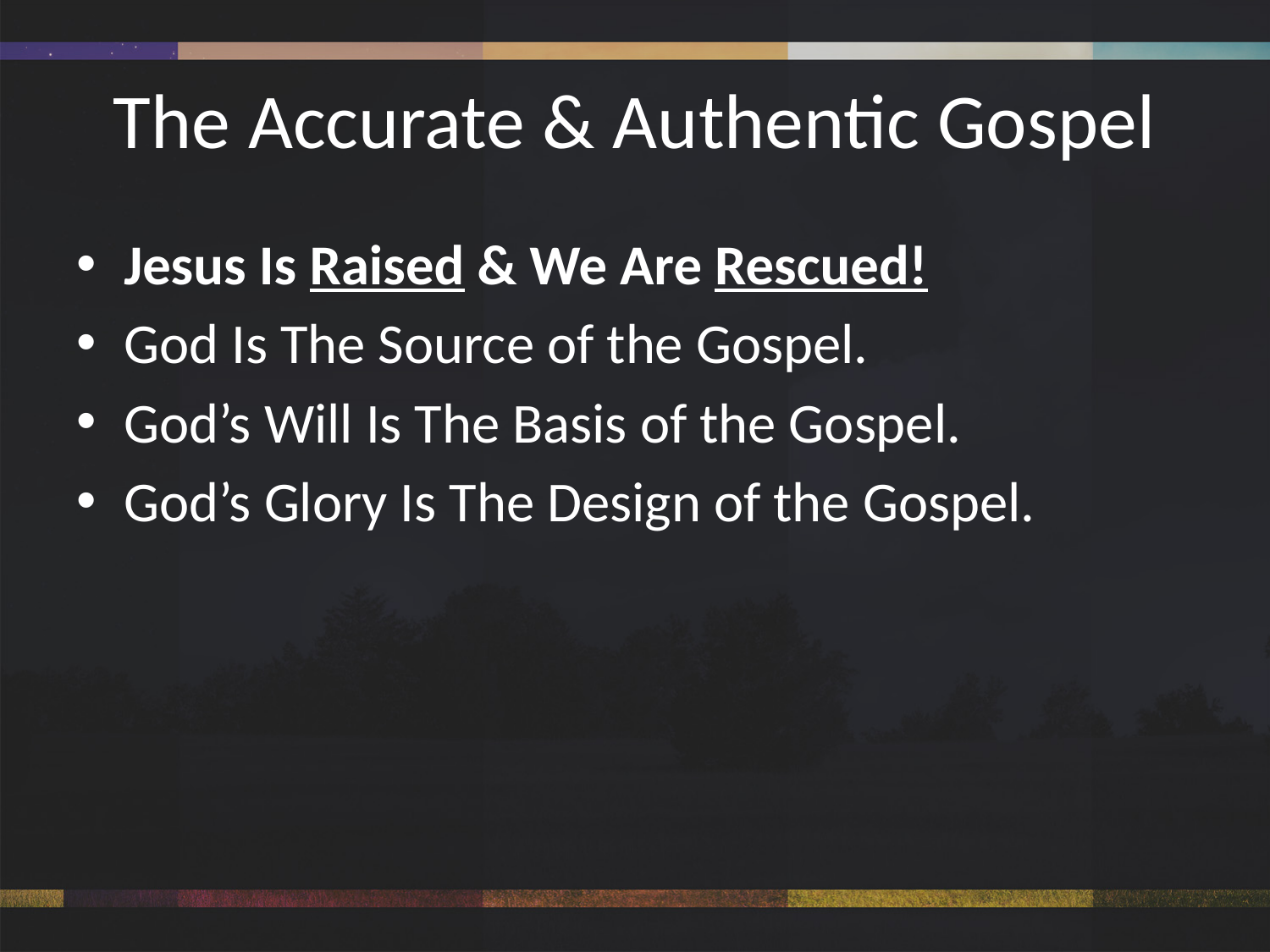

# The Accurate & Authentic Gospel
Jesus Is Raised & We Are Rescued!
God Is The Source of the Gospel.
God’s Will Is The Basis of the Gospel.
God’s Glory Is The Design of the Gospel.